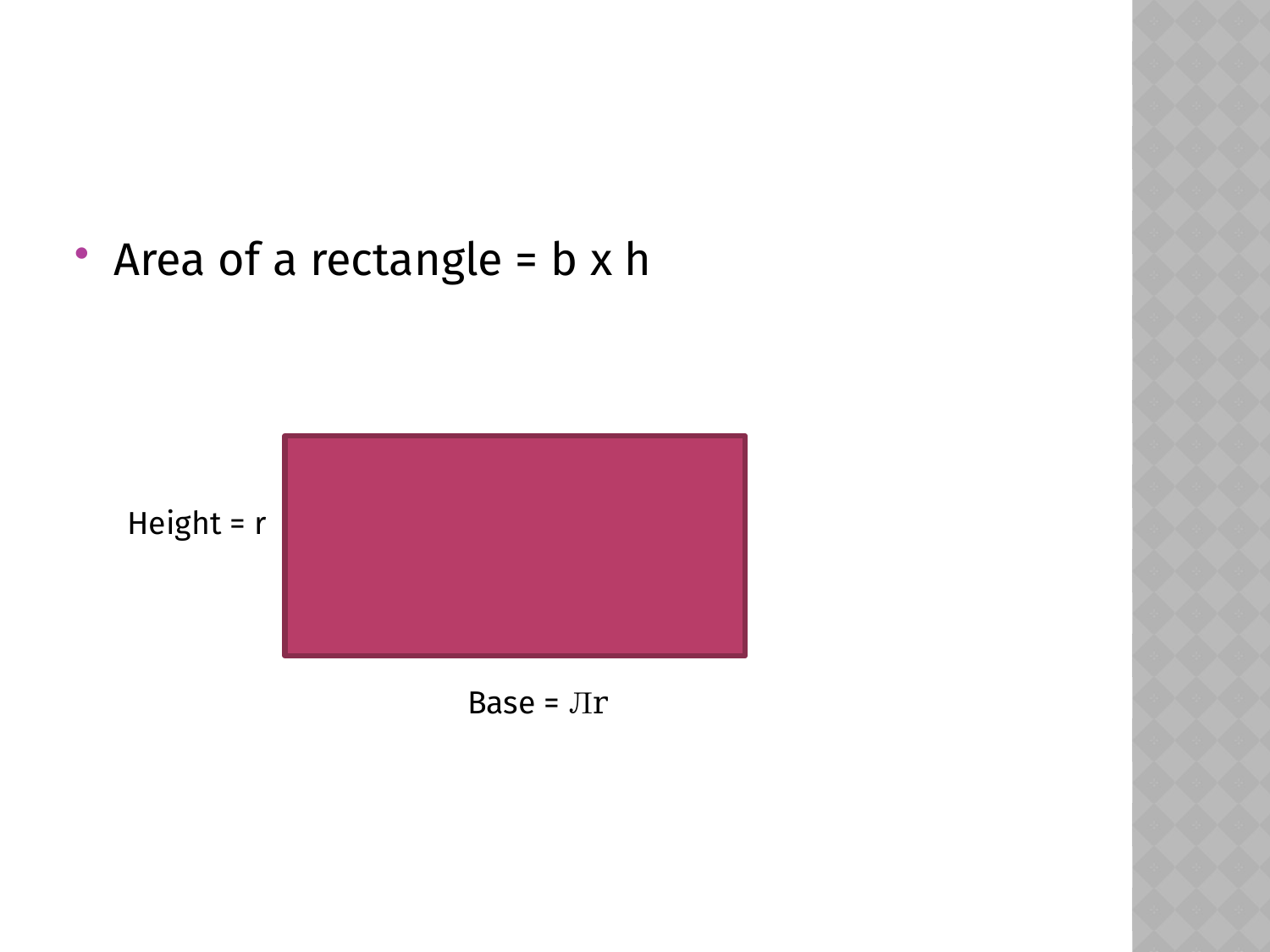

#
Area of a rectangle = b x h

Height = r

Base = Лr